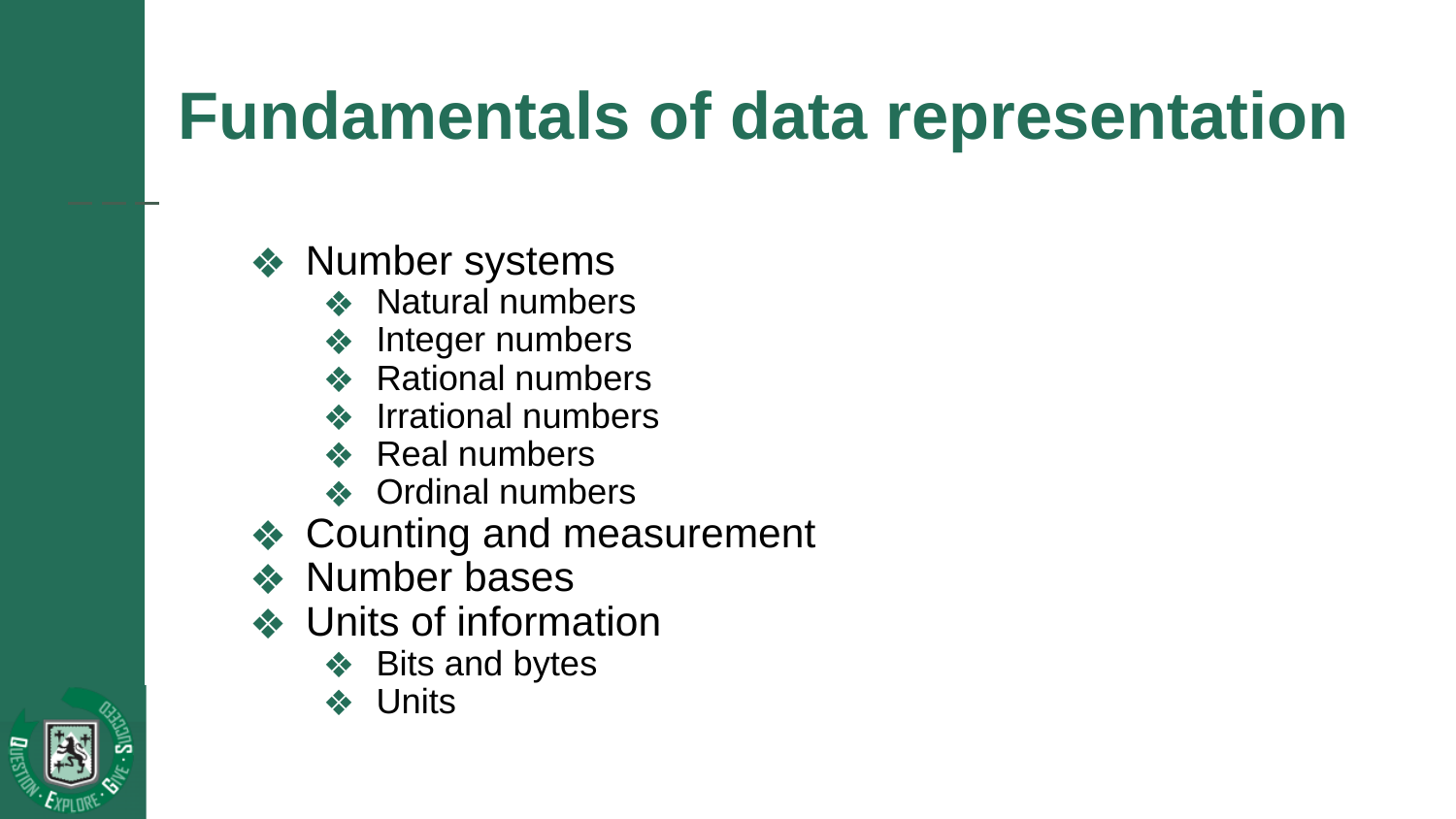

# Fundamentals of data representation
Number systems
Natural numbers
Integer numbers
Rational numbers
Irrational numbers
Real numbers
Ordinal numbers
Counting and measurement
Number bases
Units of information
Bits and bytes
Units